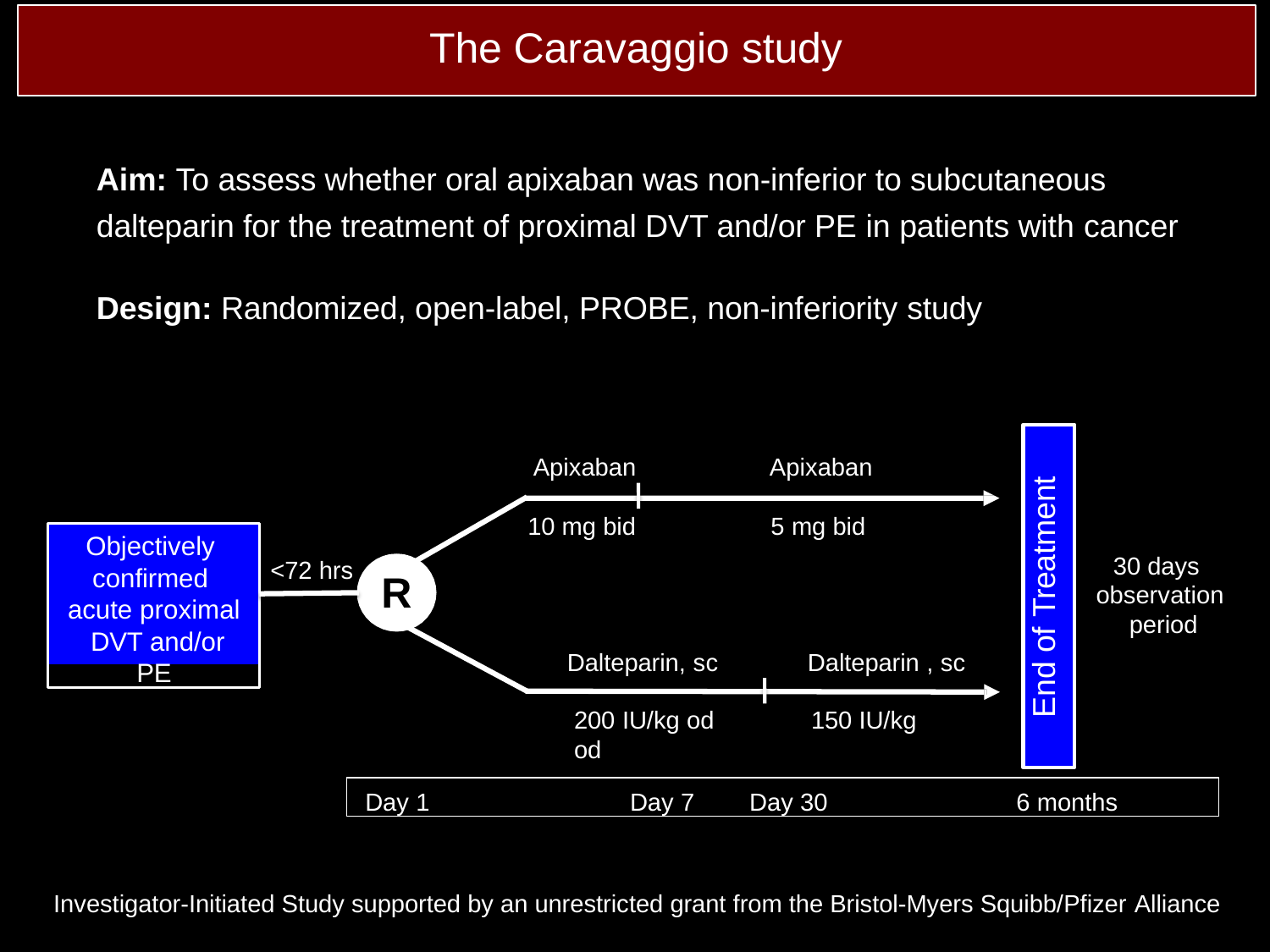

# The Caravaggio study
Aim: To assess whether oral apixaban was non-inferior to subcutaneous  dalteparin for the treatment of proximal DVT and/or PE in patients with cancer

Design: Randomized, open-label, PROBE, non-inferiority study
End of Treatment
Apixaban
Apixaban

10 mg bid
5 mg bid

Objectively  confirmed  acute proximal  DVT and/or PE
30 days  observation  period
<72 hrs

R

Dalteparin, sc
Dalteparin , sc

200 IU/kg od	150 IU/kg od
Day 1	Day 7	Day 30	6 months
Investigator-Initiated Study supported by an unrestricted grant from the Bristol-Myers Squibb/Pfizer Alliance